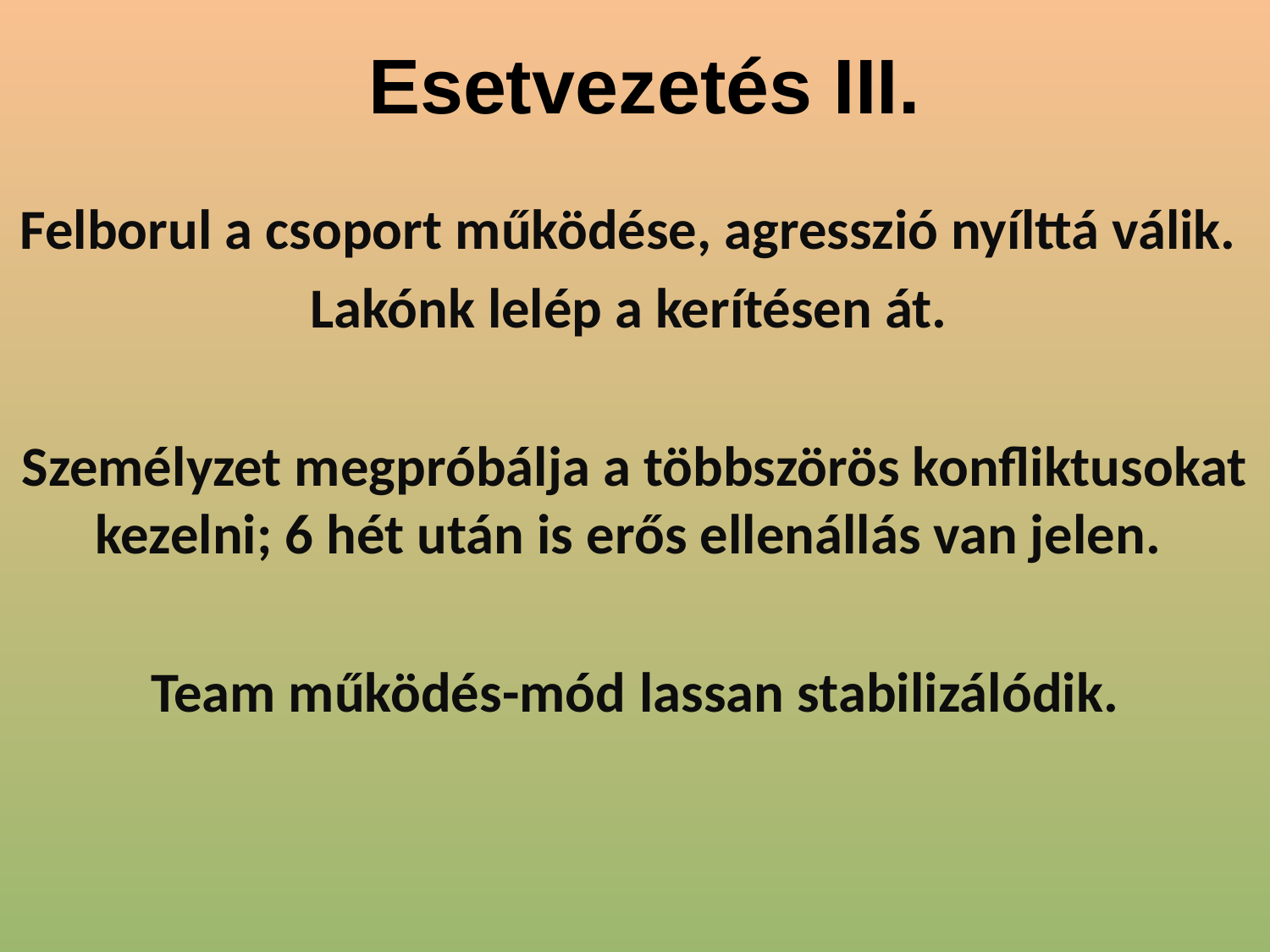

# Esetvezetés III.
Felborul a csoport működése, agresszió nyílttá válik.
Lakónk lelép a kerítésen át.

Személyzet megpróbálja a többszörös konfliktusokat kezelni; 6 hét után is erős ellenállás van jelen.

Team működés-mód lassan stabilizálódik.